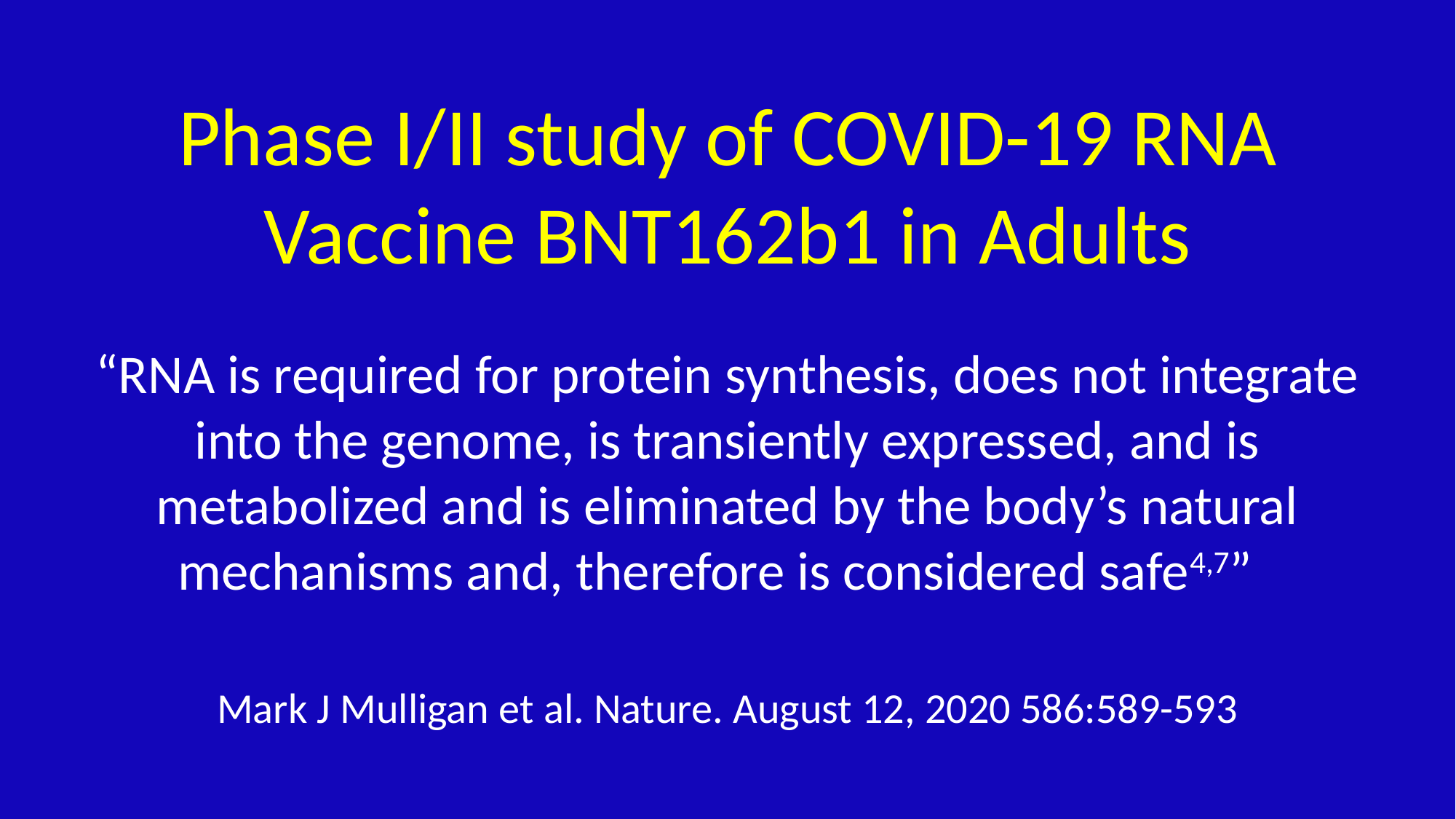

Phase I/II study of COVID-19 RNA Vaccine BNT162b1 in Adults

“RNA is required for protein synthesis, does not integrate into the genome, is transiently expressed, and is metabolized and is eliminated by the body’s natural mechanisms and, therefore is considered safe4,7”

Mark J Mulligan et al. Nature. August 12, 2020 586:589-593